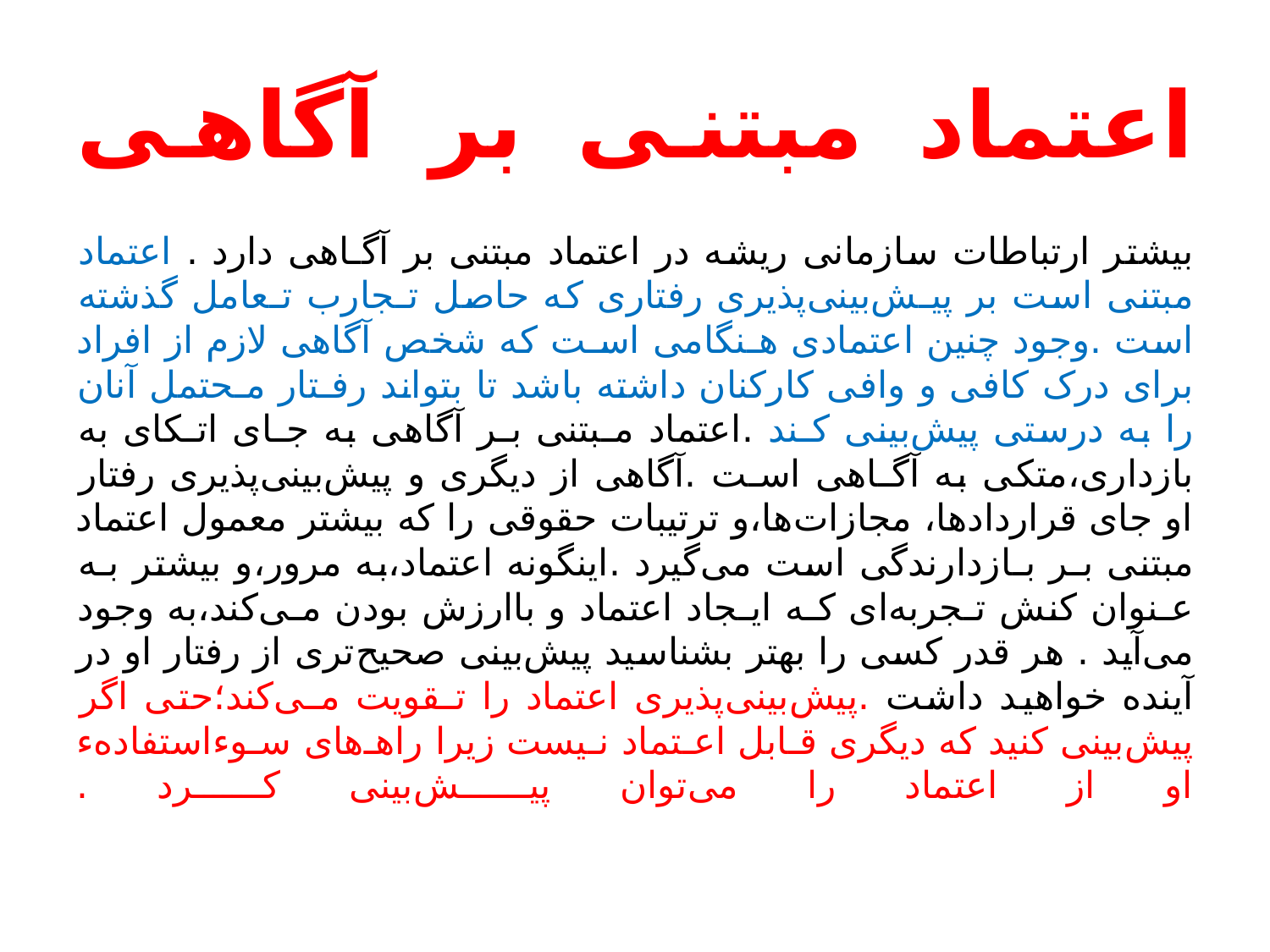

# اعتماد مبتنی بر آگاهی بیشتر ارتباطات سازمانی ریشه در اعتماد مبتنی‌ بر‌ آگـاهی‌ دارد . اعتماد مبتنی است بر پیـش‌بینی‌پذیری رفتاری که حاصل تـجارب تـعامل گذشته است .وجود چنین‌ اعتمادی هـنگامی اسـت که شخص آگاهی لازم از افراد برای درک کافی و وافی کارکنان داشته باشد‌ تا‌ بتواند رفـتار مـحتمل آنان را به درستی پیش‌بینی کـند .اعتماد مـبتنی بـر آگاهی به جـای اتـکای به بازداری،متکی به آگـاهی اسـت .آگاهی از دیگری و پیش‌بینی‌پذیری رفتار او جای قراردادها، مجازات‌ها،و ترتیبات حقوقی‌ را که بیشتر معمول اعتماد مبتنی بـر بـازدارندگی است می‌گیرد .اینگونه اعتماد،به مرور،و بیشتر بـه عـنوان کنش تـجربه‌ای کـه ایـجاد اعتماد و باارزش بودن مـی‌کند،به وجود می‌آید . هر قدر کسی را بهتر‌ بشناسید‌ پیش‌بینی صحیح‌تری از رفتار او در آینده خواهید داشت .پیش‌بینی‌پذیری اعتماد را تـقویت مـی‌کند؛حتی اگر پیش‌بینی کنید که دیگری قـابل اعـتماد نـیست زیرا راهـ‌های سـوءاستفادهء او از اعتماد را می‌توان پیـش‌بینی کـرد .